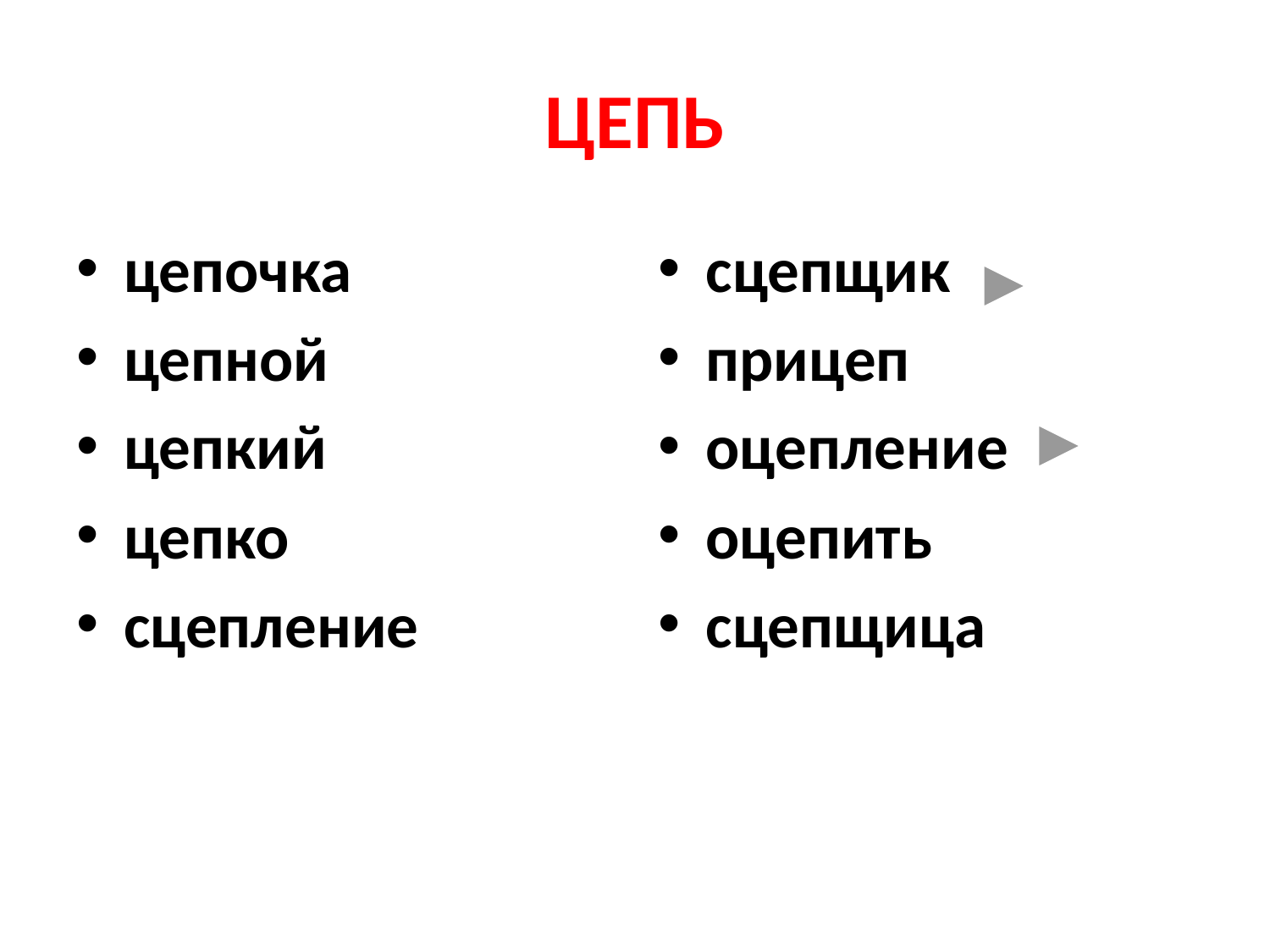

# ЦЕПЬ
цепочка
цепной
цепкий
цепко
сцепление
сцепщик
прицеп
оцепление
оцепить
сцепщица